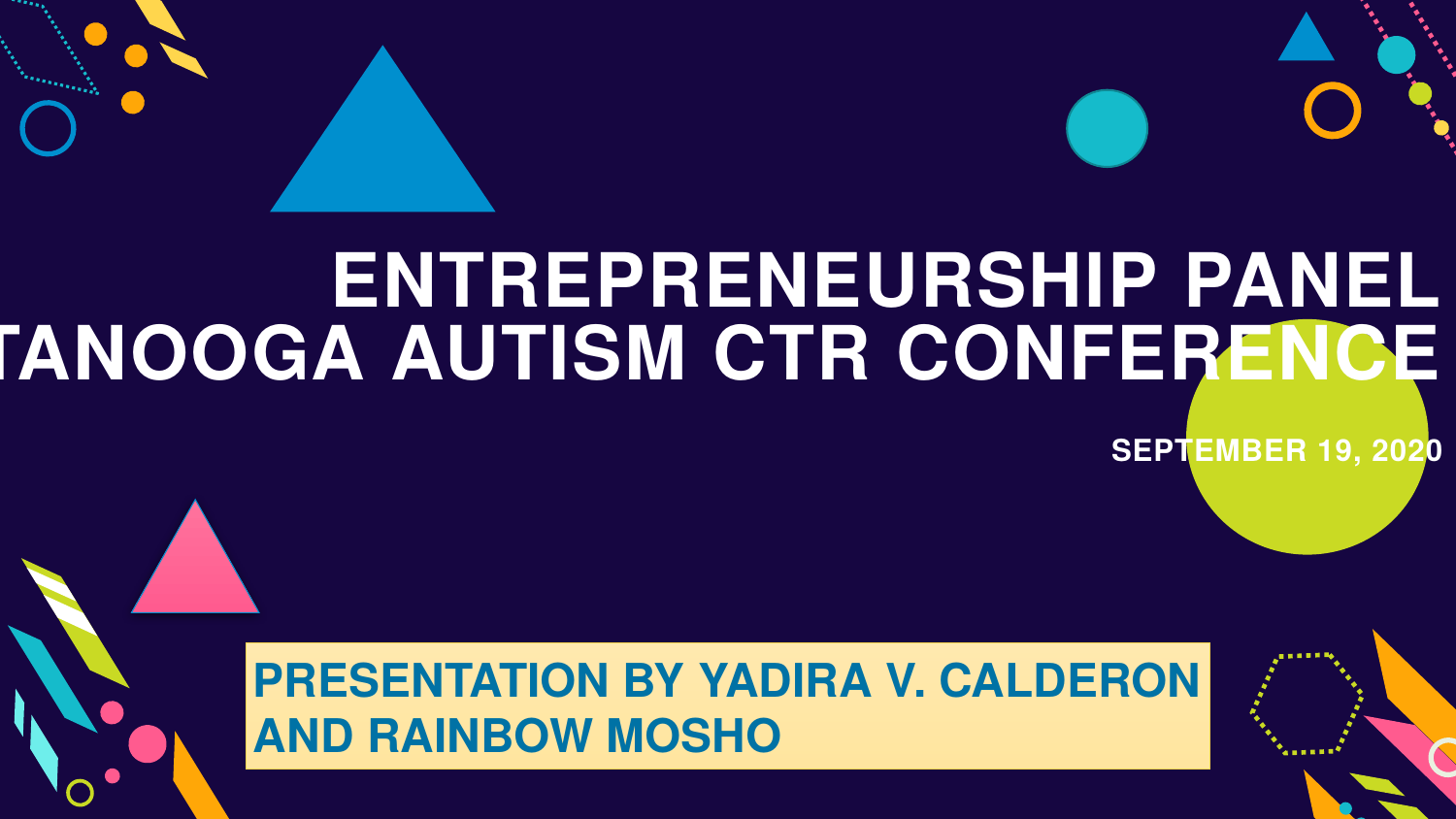

ENTREPRENEURSHIP PANEL
CHATTANOOGA AUTISM CTR CONFERENCE
SEPTEMBER 19, 2020

PRESENTATION BY YADIRA V. CALDERON
AND RAINBOW MOSHO